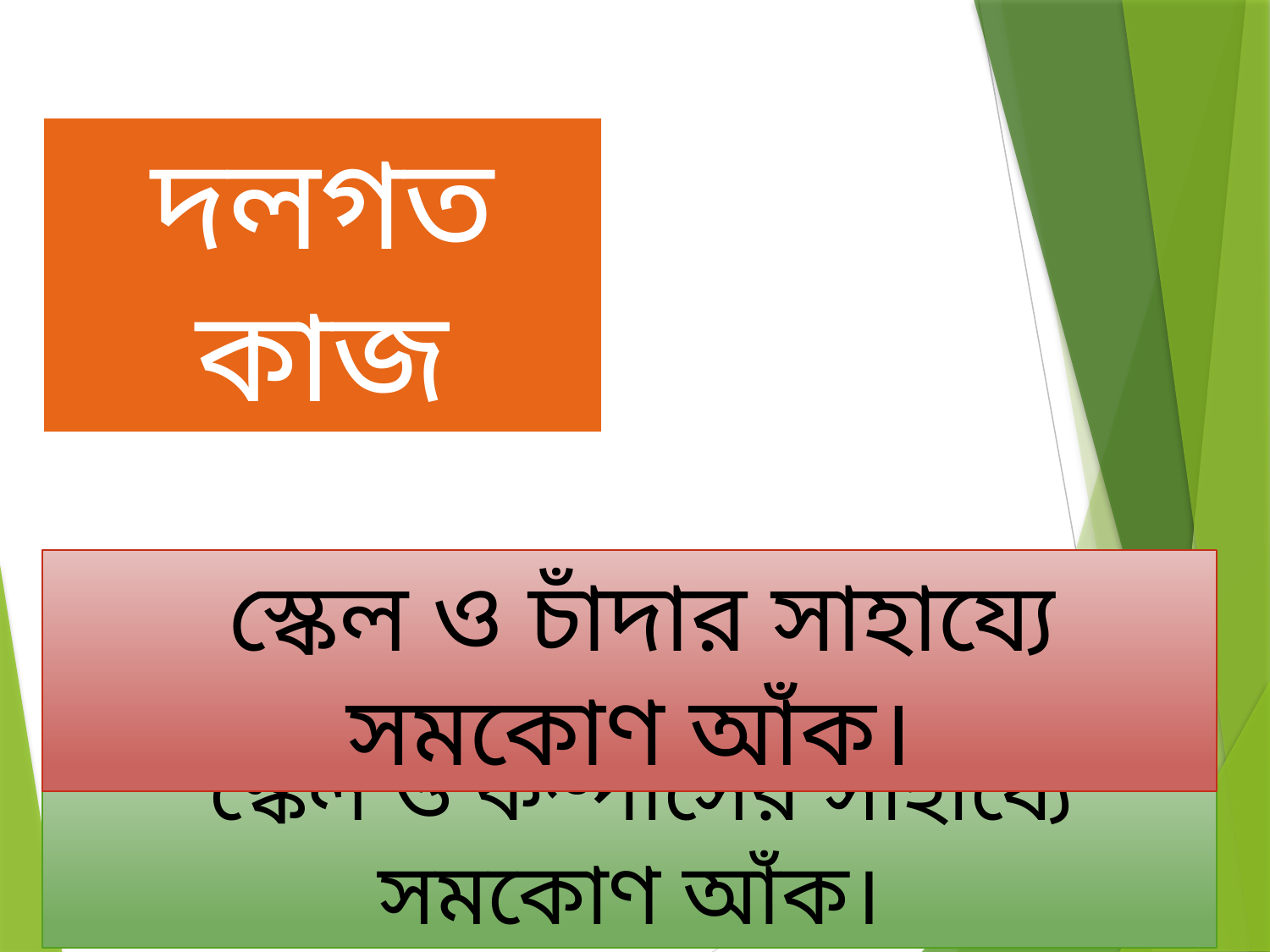

দলগত কাজ
 স্কেল ও চাঁদার সাহায্যে সমকোণ আঁক।
 স্কেল ও কম্পাসের সাহায্যে সমকোণ আঁক।